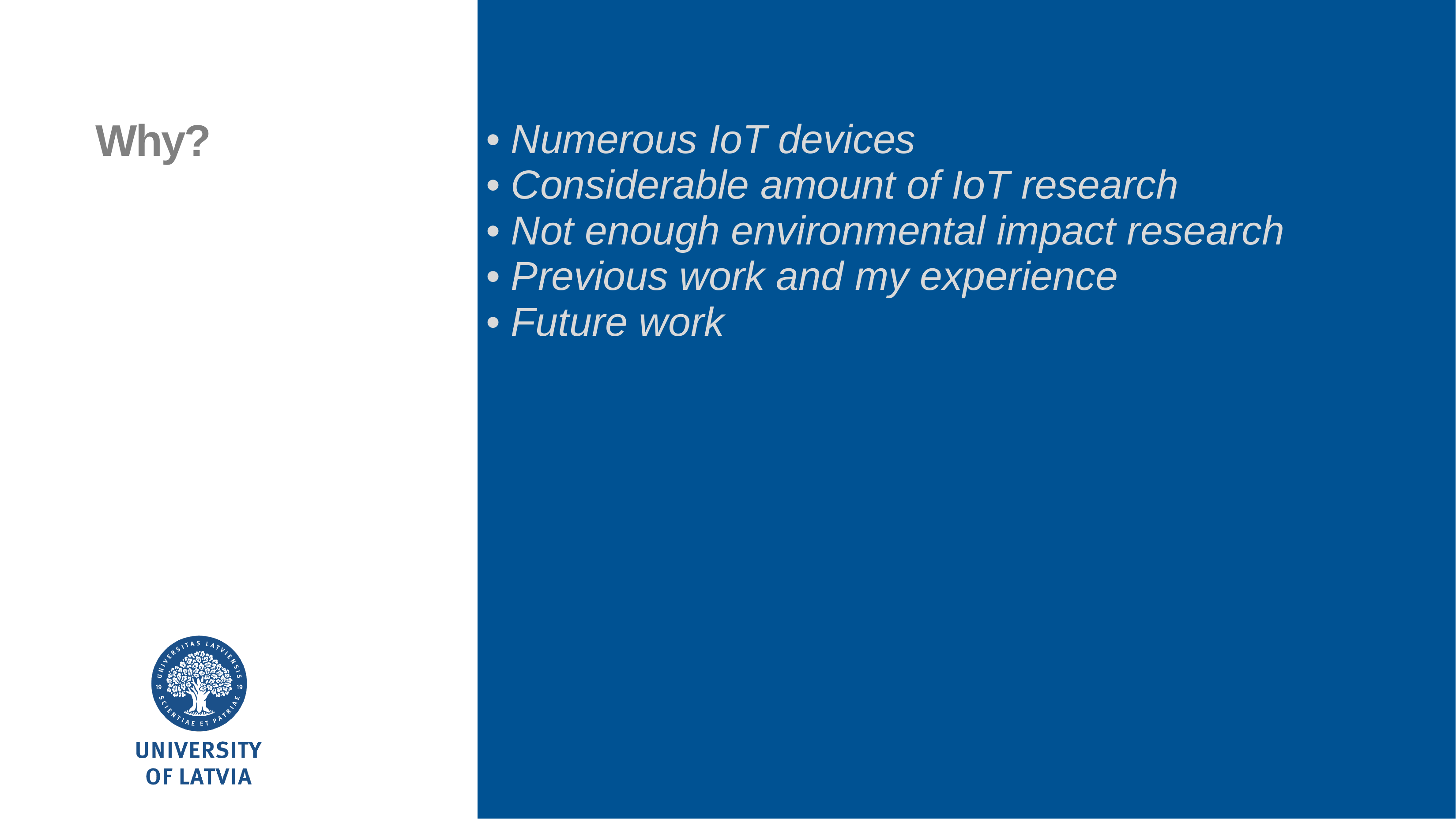

Numerous IoT devices
Considerable amount of IoT research
Not enough environmental impact research
Previous work and my experience
Future work

Why?